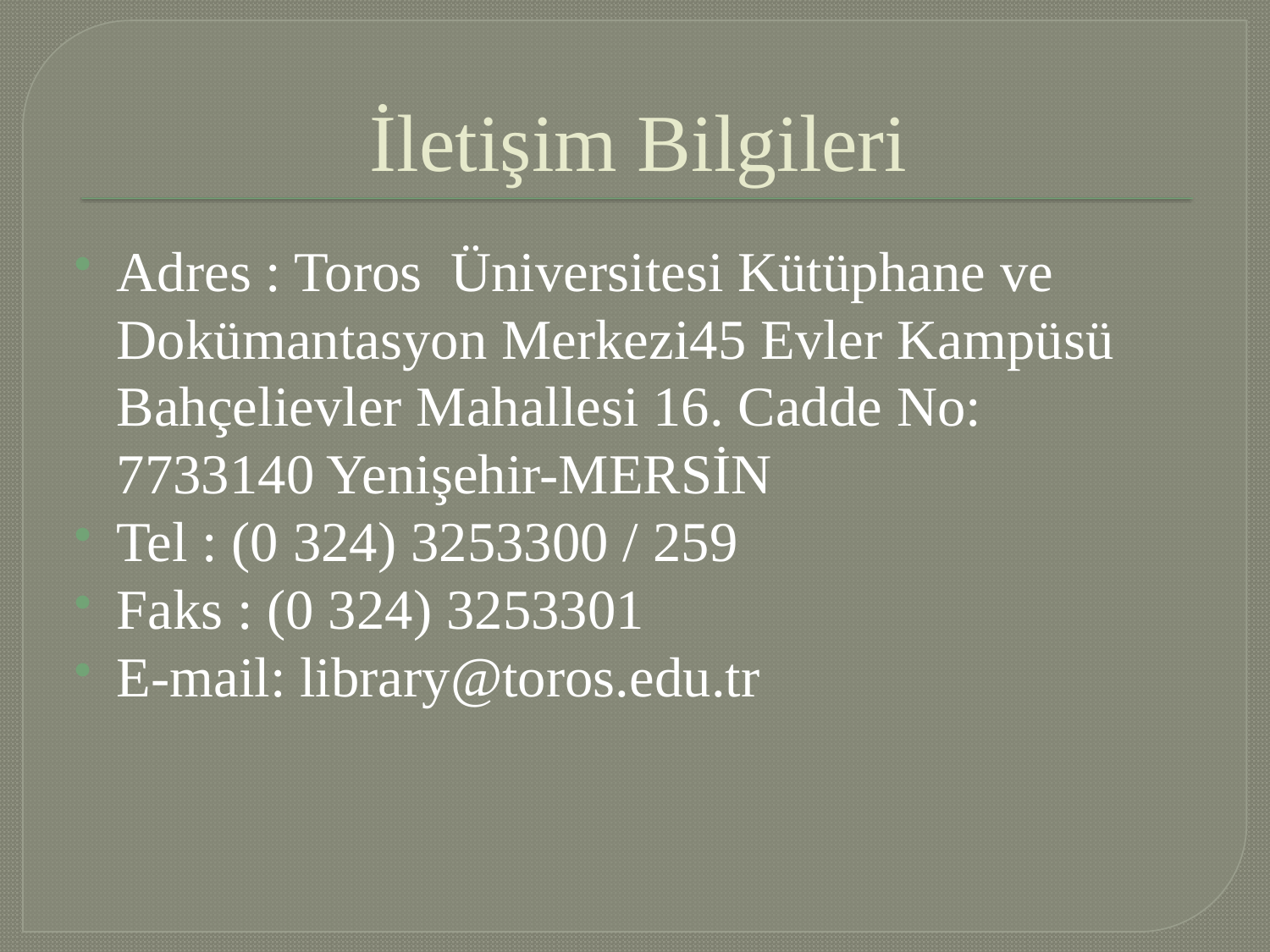

# İletişim Bilgileri
Adres : Toros  Üniversitesi Kütüphane ve Dokümantasyon Merkezi45 Evler Kampüsü Bahçelievler Mahallesi 16. Cadde No: 7733140 Yenişehir-MERSİN
Tel : (0 324) 3253300 / 259
Faks : (0 324) 3253301
E-mail: library@toros.edu.tr